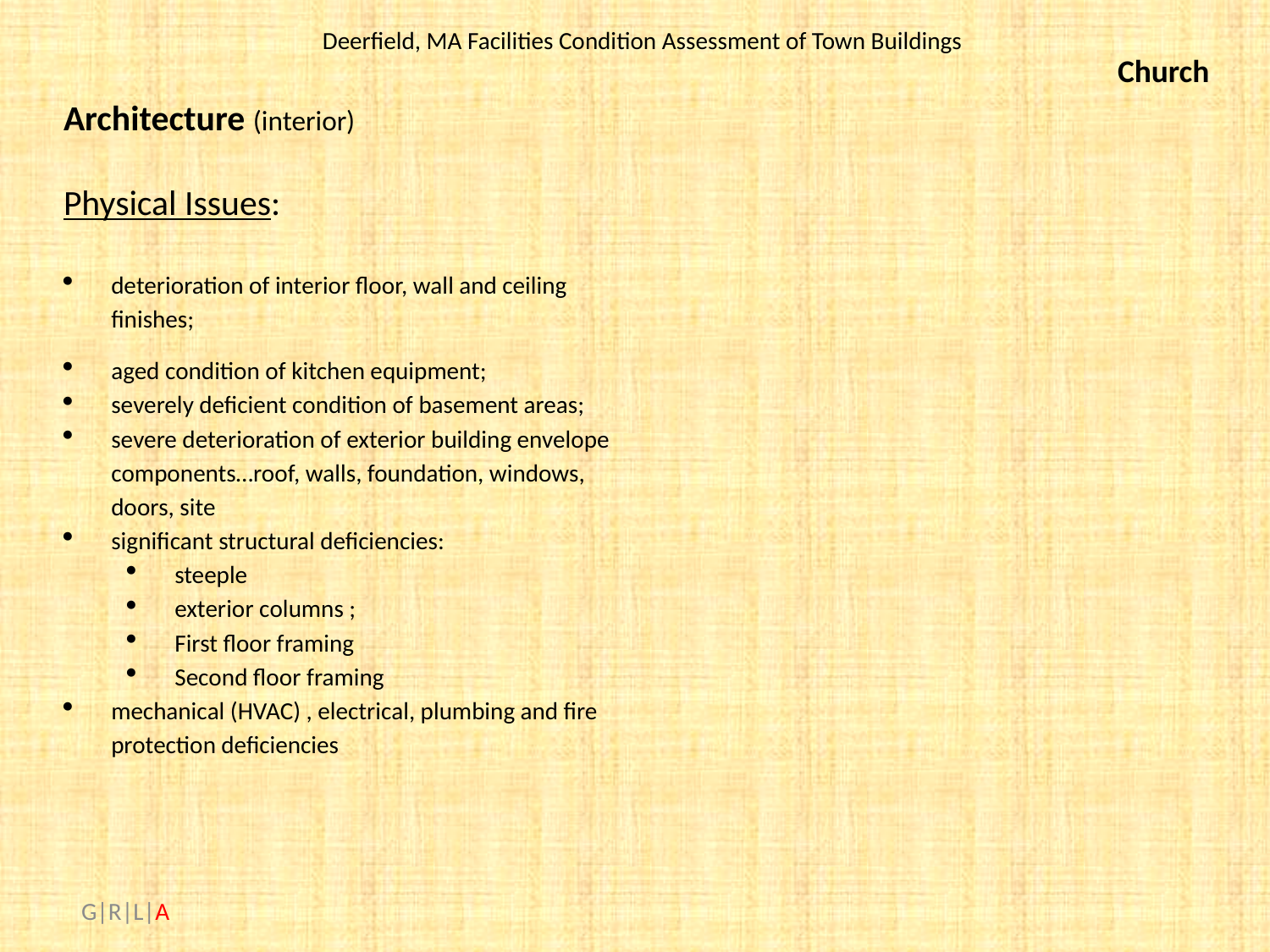

Church
Architecture (interior)

Physical Issues:

deterioration of interior floor, wall and ceiling finishes;
aged condition of kitchen equipment;
severely deficient condition of basement areas;
severe deterioration of exterior building envelope components…roof, walls, foundation, windows, doors, site
significant structural deficiencies:
steeple
exterior columns ;
First floor framing
Second floor framing
mechanical (HVAC) , electrical, plumbing and fire protection deficiencies

Functional Issues:

Code Issues:
Handicap accessibility
Building code change in level between the Sanctuary area and the Kitchen/ Office area;
constricted layout of the Kitchen/ Office area;
lack of exterior walkways;
limitations in re-purposing existing interior spaces for something other than assembly space.
  G|R|L|A